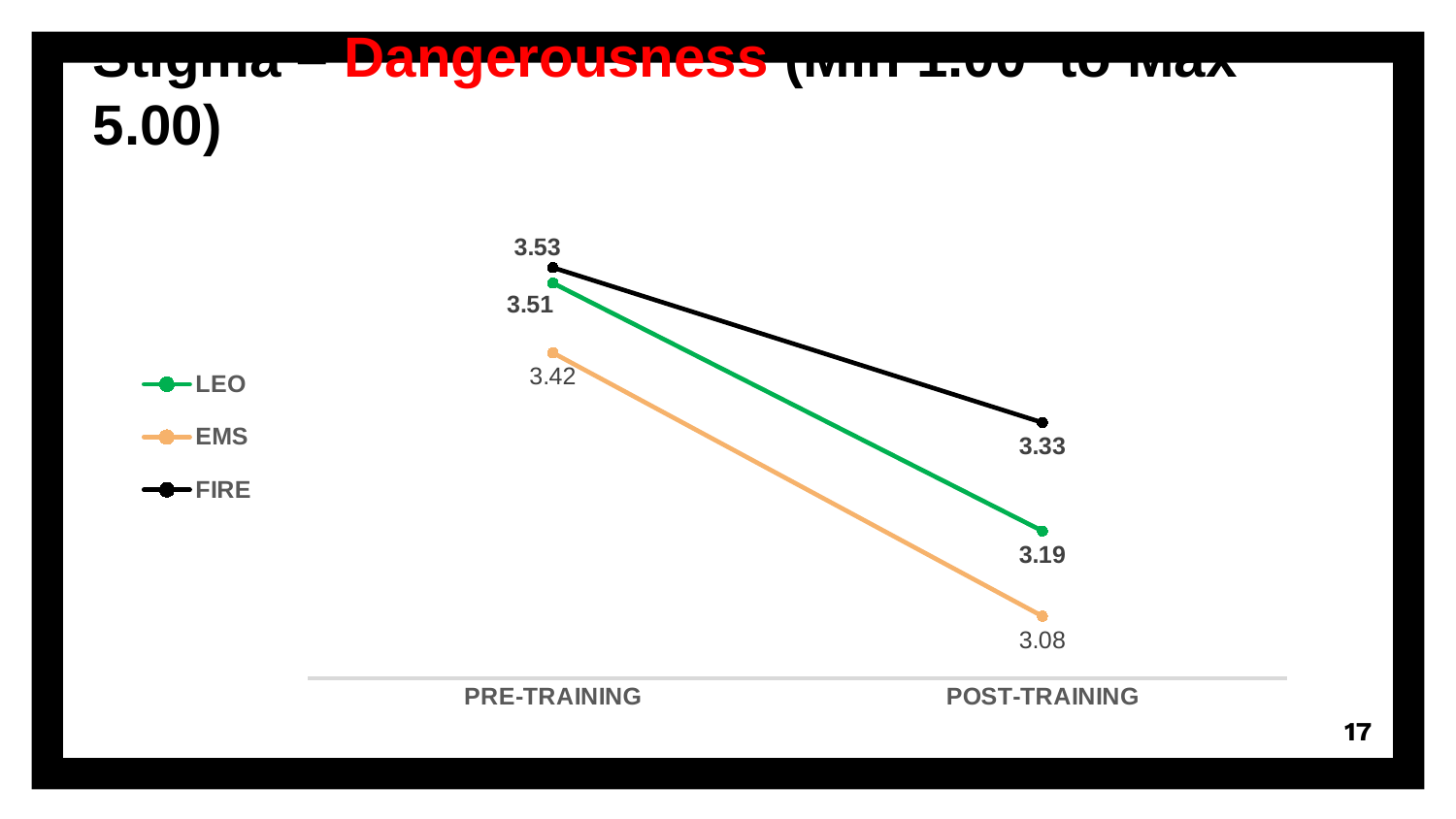

Stigma – Dangerousness (Min 1.00  to Max 5.00)

### Chart

| Category | LEO | EMS | FIRE |
|---|---|---|---|
| PRE-TRAINING | 3.51 | 3.42 | 3.53 |
| POST-TRAINING | 3.19 | 3.08 | 3.33 |
17